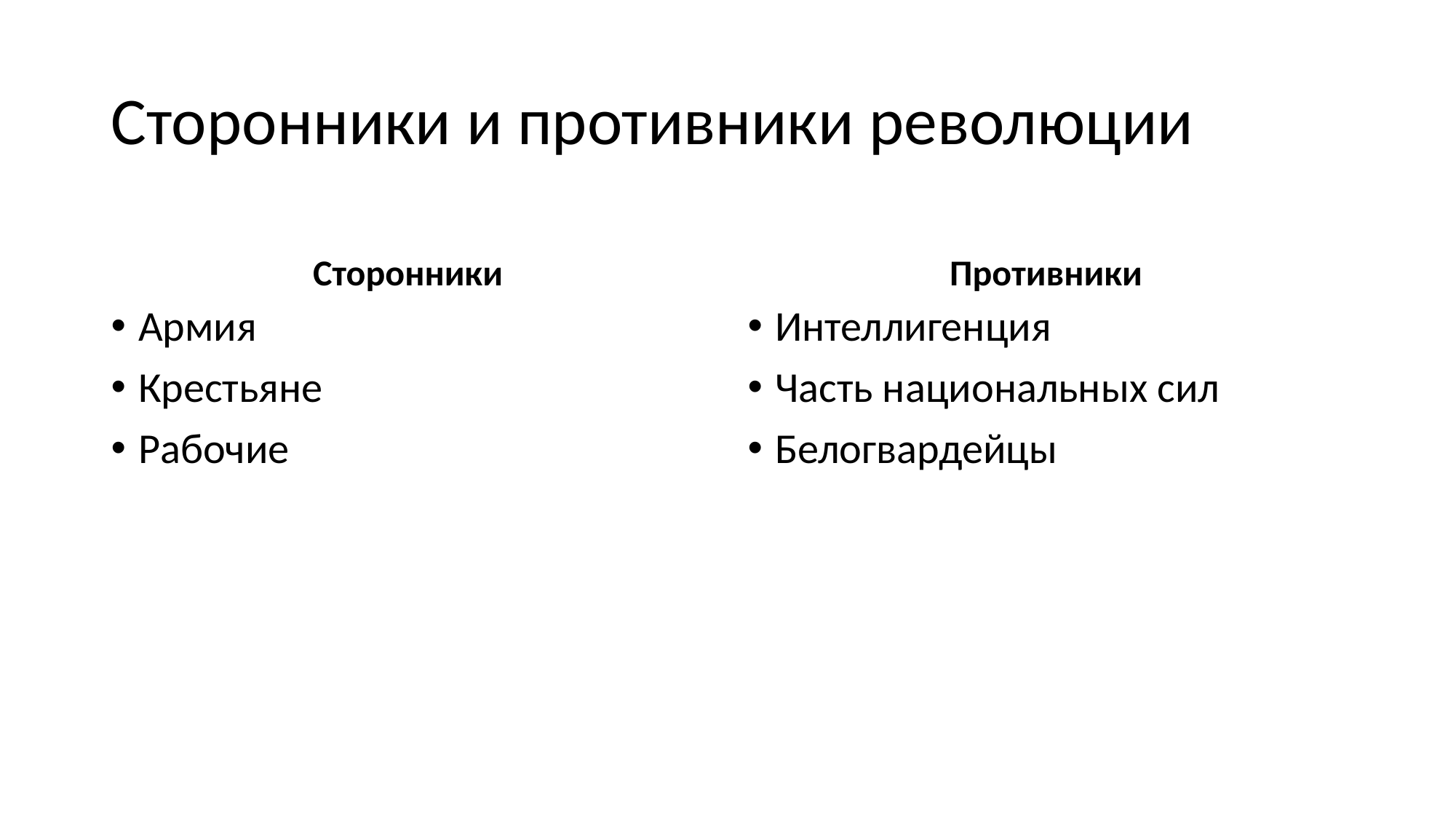

# Сторонники и противники революции
Сторонники
Противники
Армия
Крестьяне
Рабочие
Интеллигенция
Часть национальных сил
Белогвардейцы